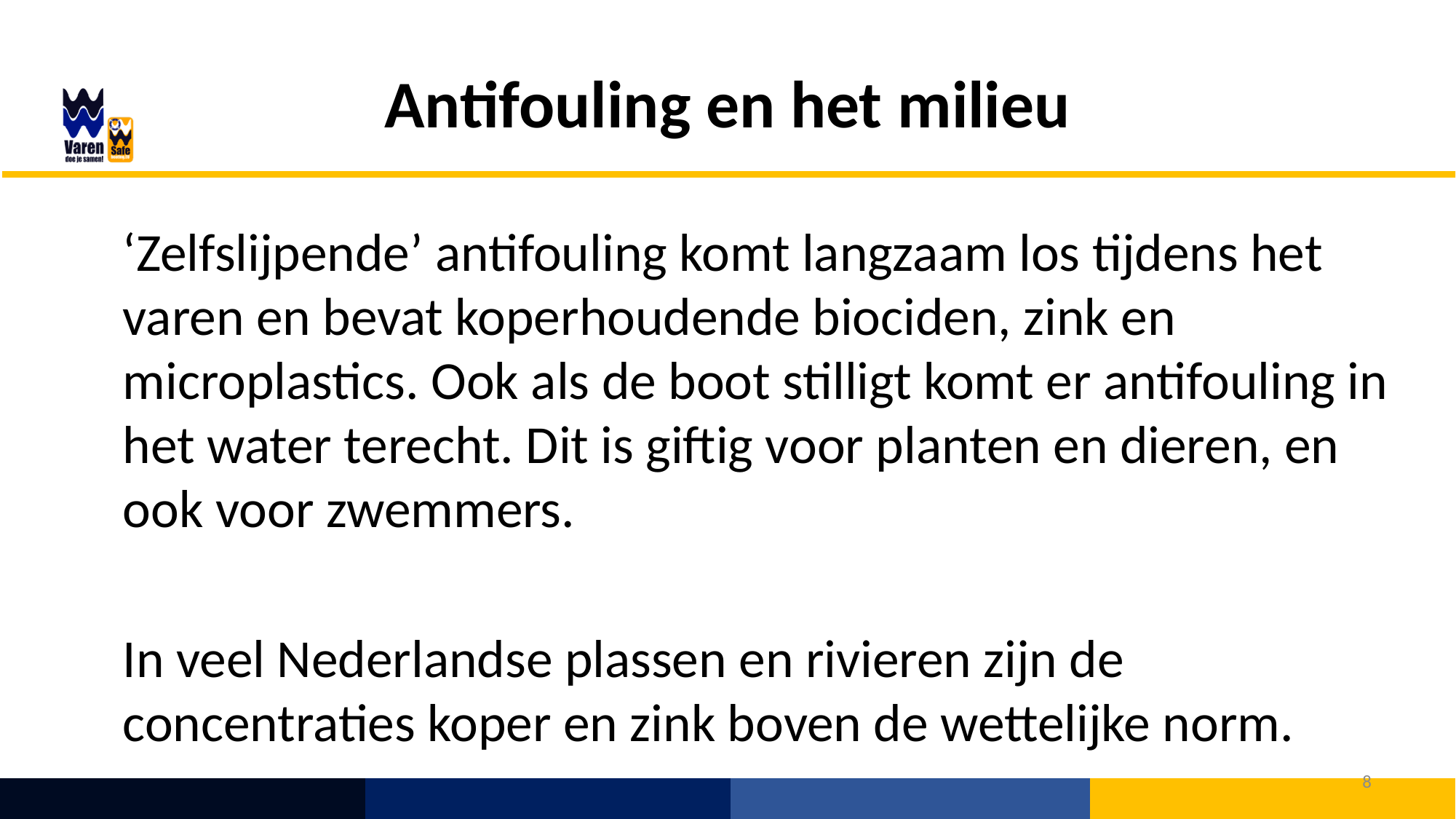

# Antifouling en het milieu
‘Zelfslijpende’ antifouling komt langzaam los tijdens het varen en bevat koperhoudende biociden, zink en microplastics. Ook als de boot stilligt komt er antifouling in het water terecht. Dit is giftig voor planten en dieren, en ook voor zwemmers.

In veel Nederlandse plassen en rivieren zijn de concentraties koper en zink boven de wettelijke norm.

8